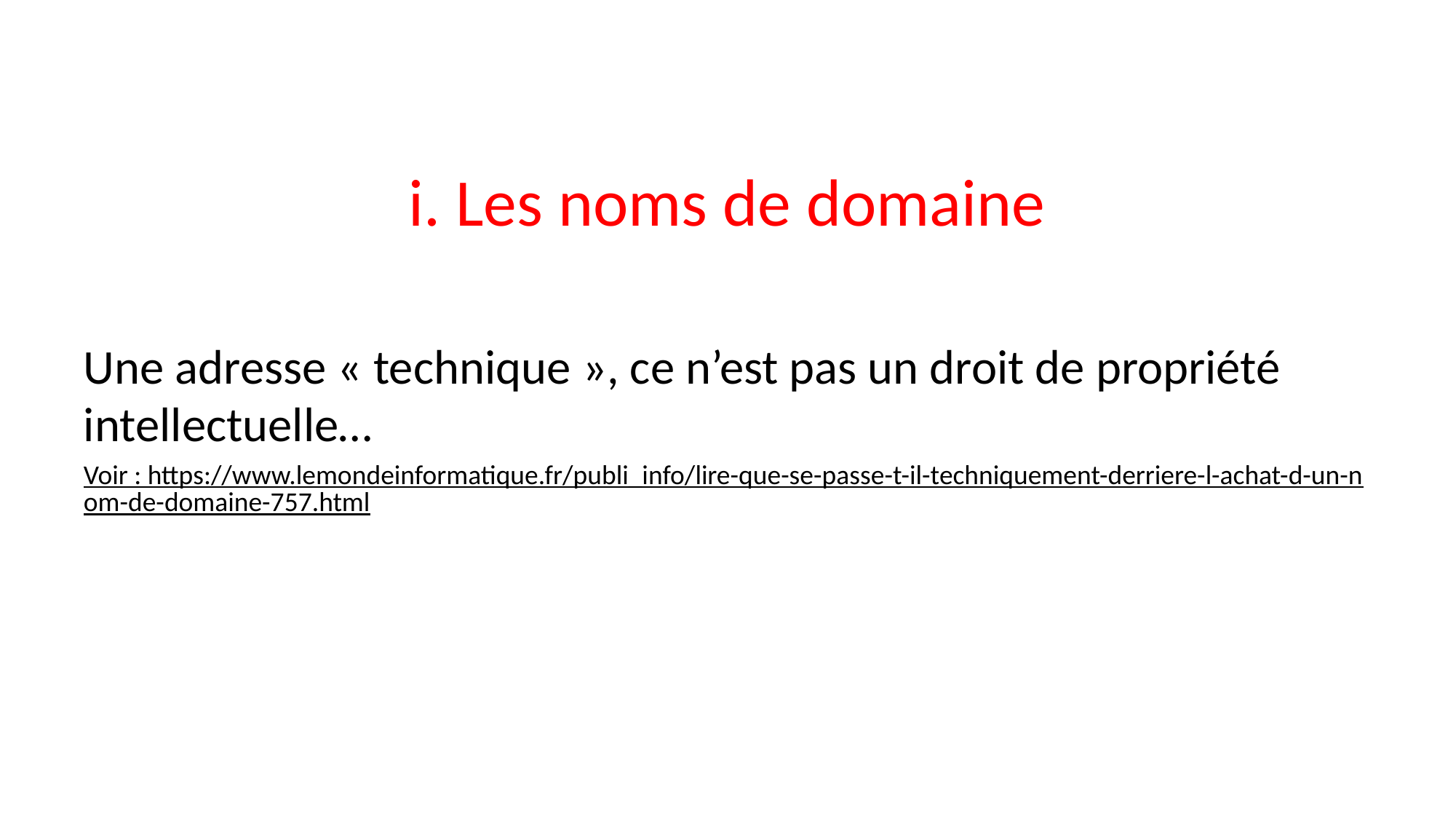

# i. Les noms de domaine
Une adresse « technique », ce n’est pas un droit de propriété intellectuelle…
Voir : https://www.lemondeinformatique.fr/publi_info/lire-que-se-passe-t-il-techniquement-derriere-l-achat-d-un-nom-de-domaine-757.html